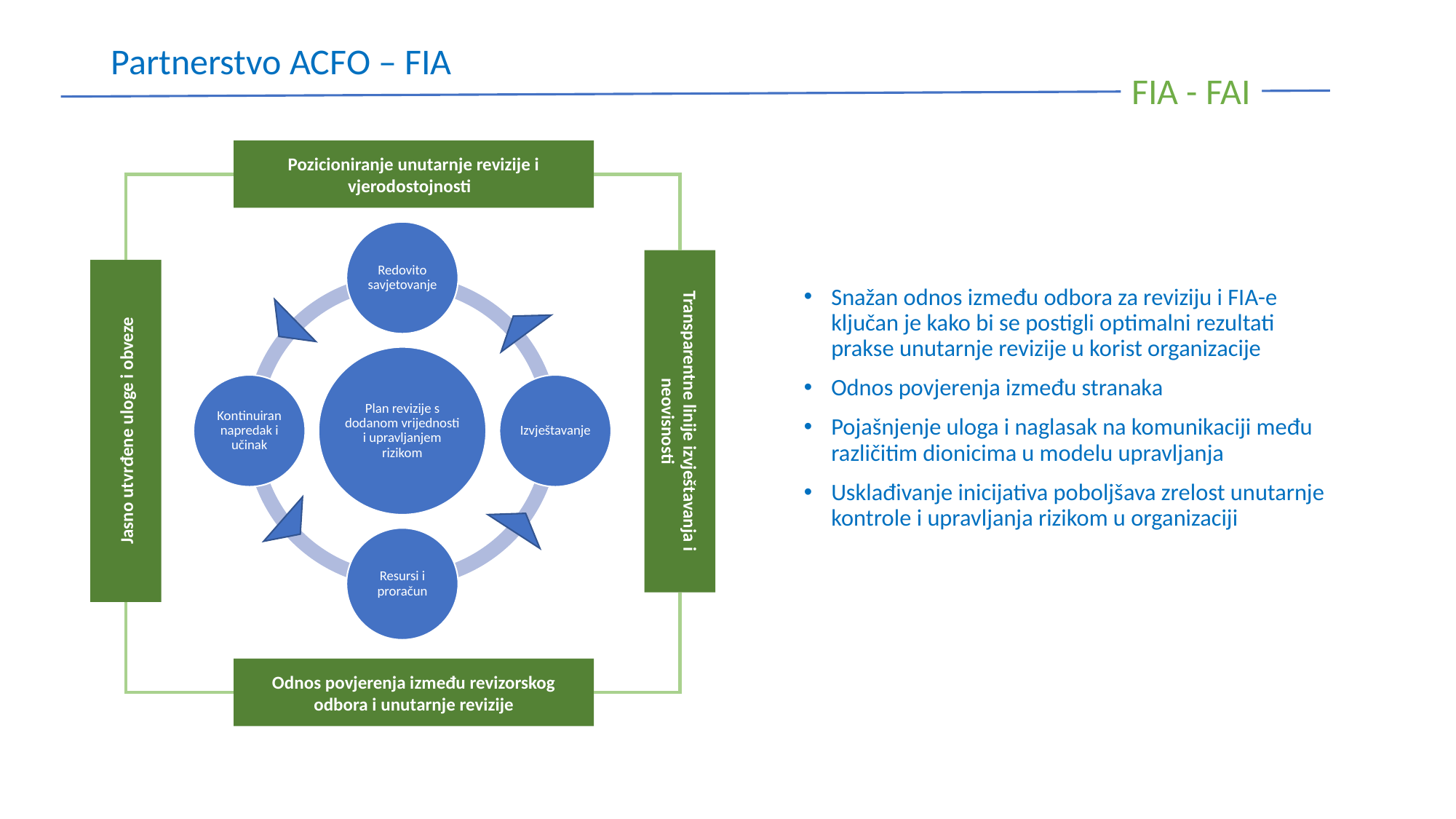

# Partnerstvo ACFO – FIA
Pozicioniranje unutarnje revizije i vjerodostojnosti
Plan revizije s dodanom vrijednosti i upravljanjem rizikom
Redovito savjetovanje
Izvještavanje
Resursi i proračun
Kontinuiran napredak i učinak
Snažan odnos između odbora za reviziju i FIA-e ključan je kako bi se postigli optimalni rezultati prakse unutarnje revizije u korist organizacije
Odnos povjerenja između stranaka
Pojašnjenje uloga i naglasak na komunikaciji među različitim dionicima u modelu upravljanja
Usklađivanje inicijativa poboljšava zrelost unutarnje kontrole i upravljanja rizikom u organizaciji

Transparentne linije izvještavanja i neovisnosti
Jasno utvrđene uloge i obveze

Odnos povjerenja između revizorskog odbora i unutarnje revizije